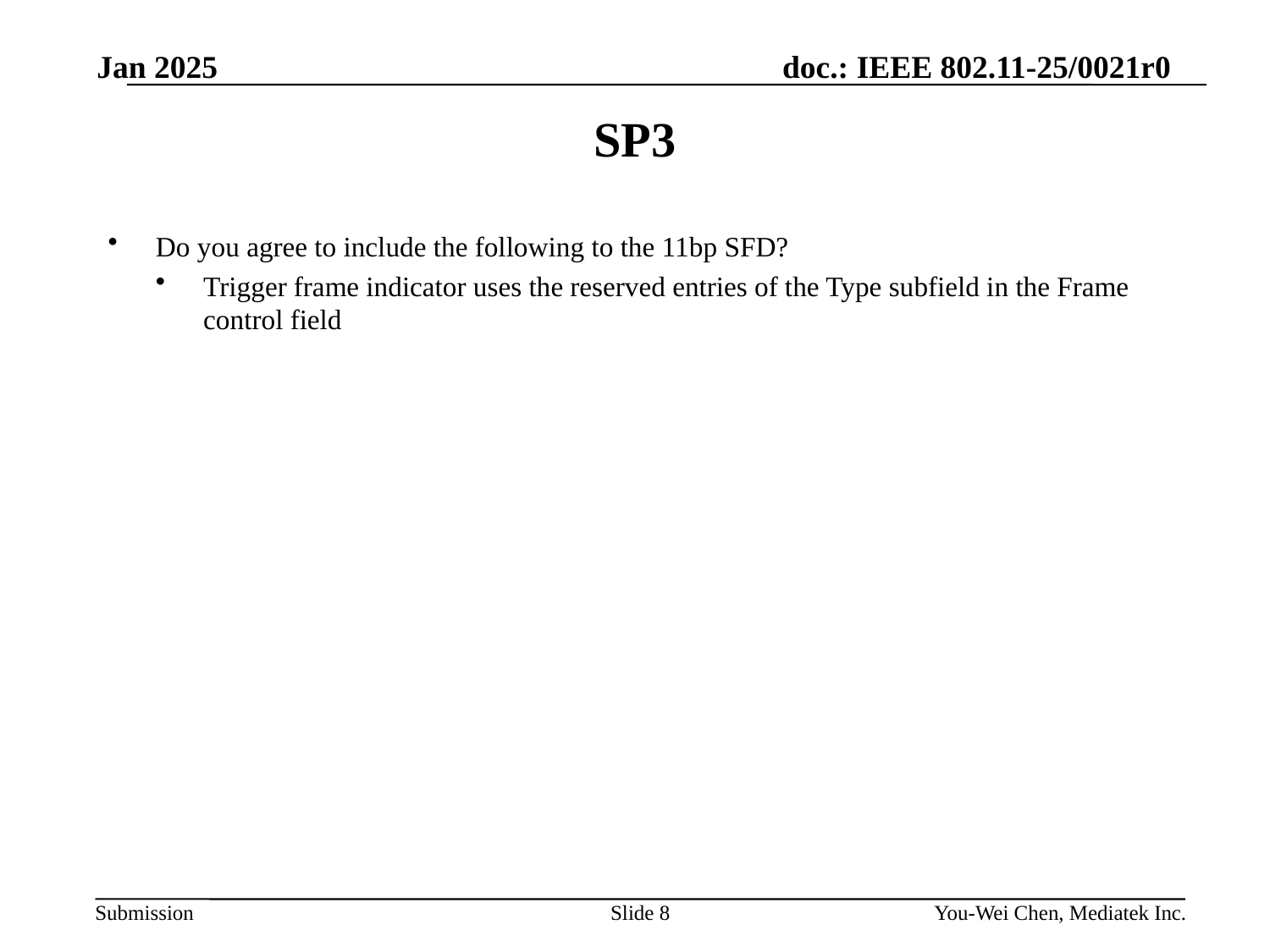

Jan 2025
# SP3
Do you agree to include the following to the 11bp SFD?
Trigger frame indicator uses the reserved entries of the Type subfield in the Frame control field

Slide 8
You-Wei Chen, Mediatek Inc.